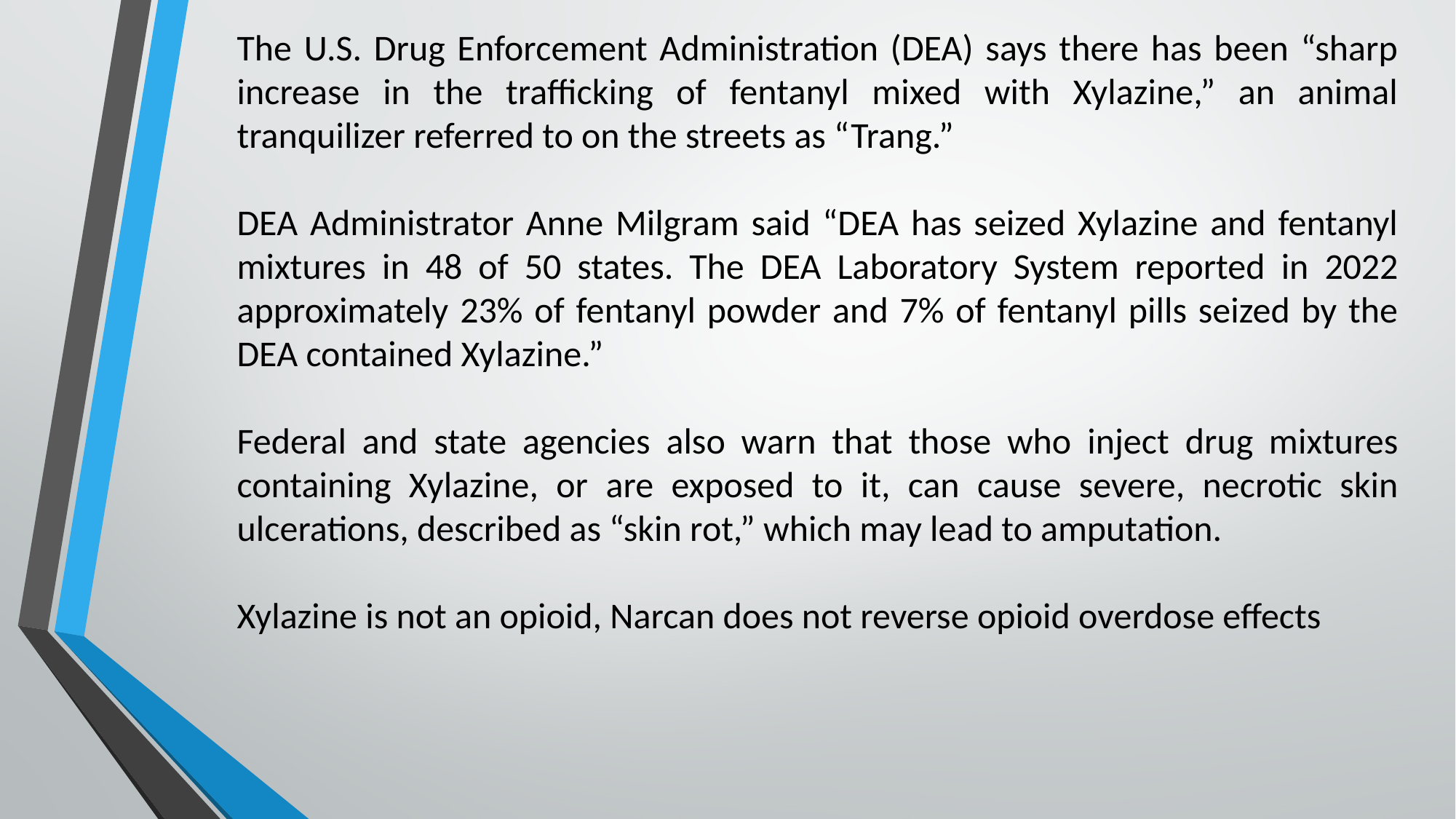

The U.S. Drug Enforcement Administration (DEA) says there has been “sharp increase in the trafficking of fentanyl mixed with Xylazine,” an animal tranquilizer referred to on the streets as “Trang.”

DEA Administrator Anne Milgram said “DEA has seized Xylazine and fentanyl mixtures in 48 of 50 states. The DEA Laboratory System reported in 2022 approximately 23% of fentanyl powder and 7% of fentanyl pills seized by the DEA contained Xylazine.”

Federal and state agencies also warn that those who inject drug mixtures containing Xylazine, or are exposed to it, can cause severe, necrotic skin ulcerations, described as “skin rot,” which may lead to amputation.

Xylazine is not an opioid, Narcan does not reverse opioid overdose effects